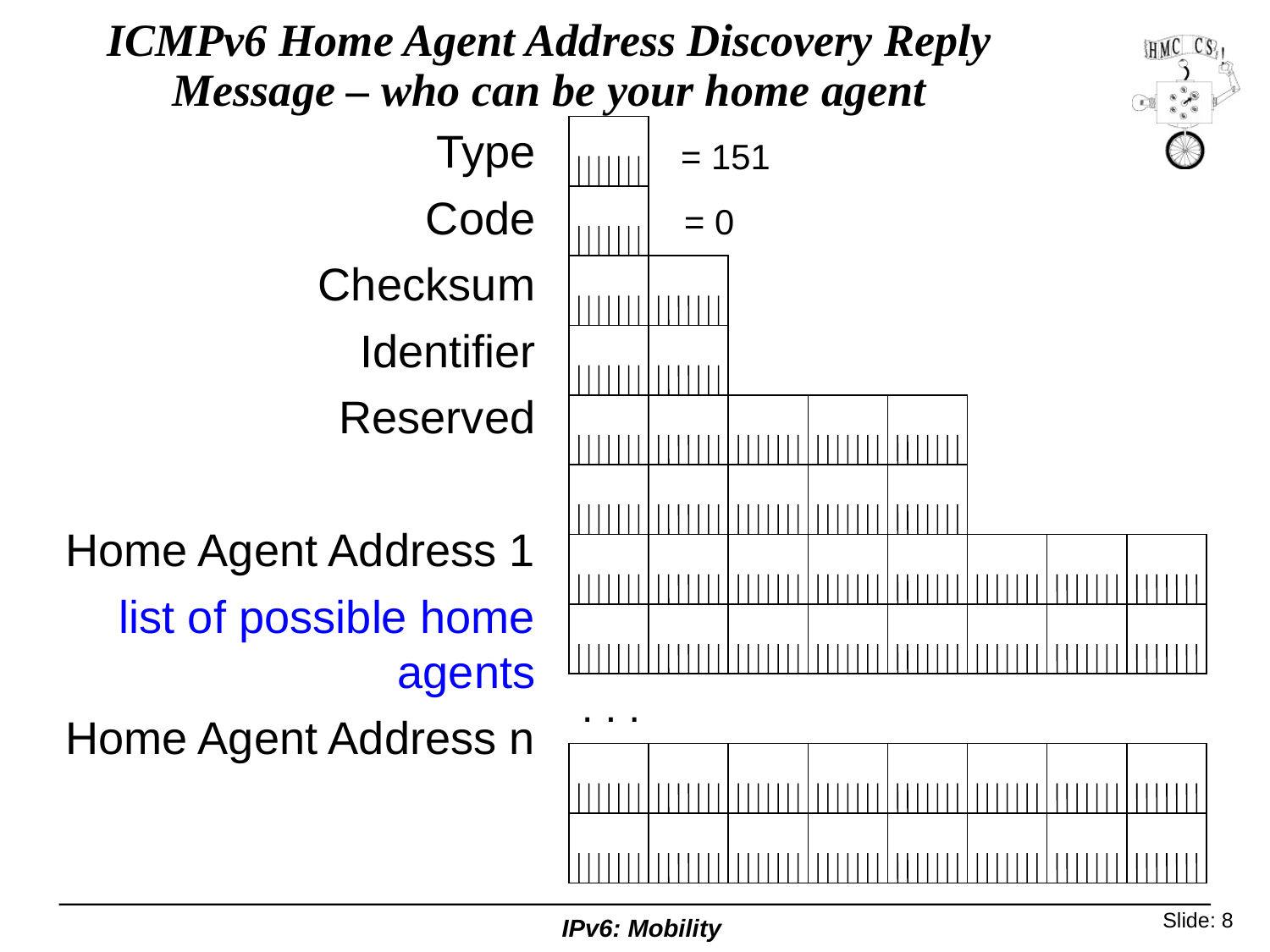

# ICMPv6 Home Agent Address Discovery Reply Message – who can be your home agent
Type
Code
Checksum
Identifier
Reserved

Home Agent Address 1
list of possible home agents
Home Agent Address n

= 151

= 0

. . .